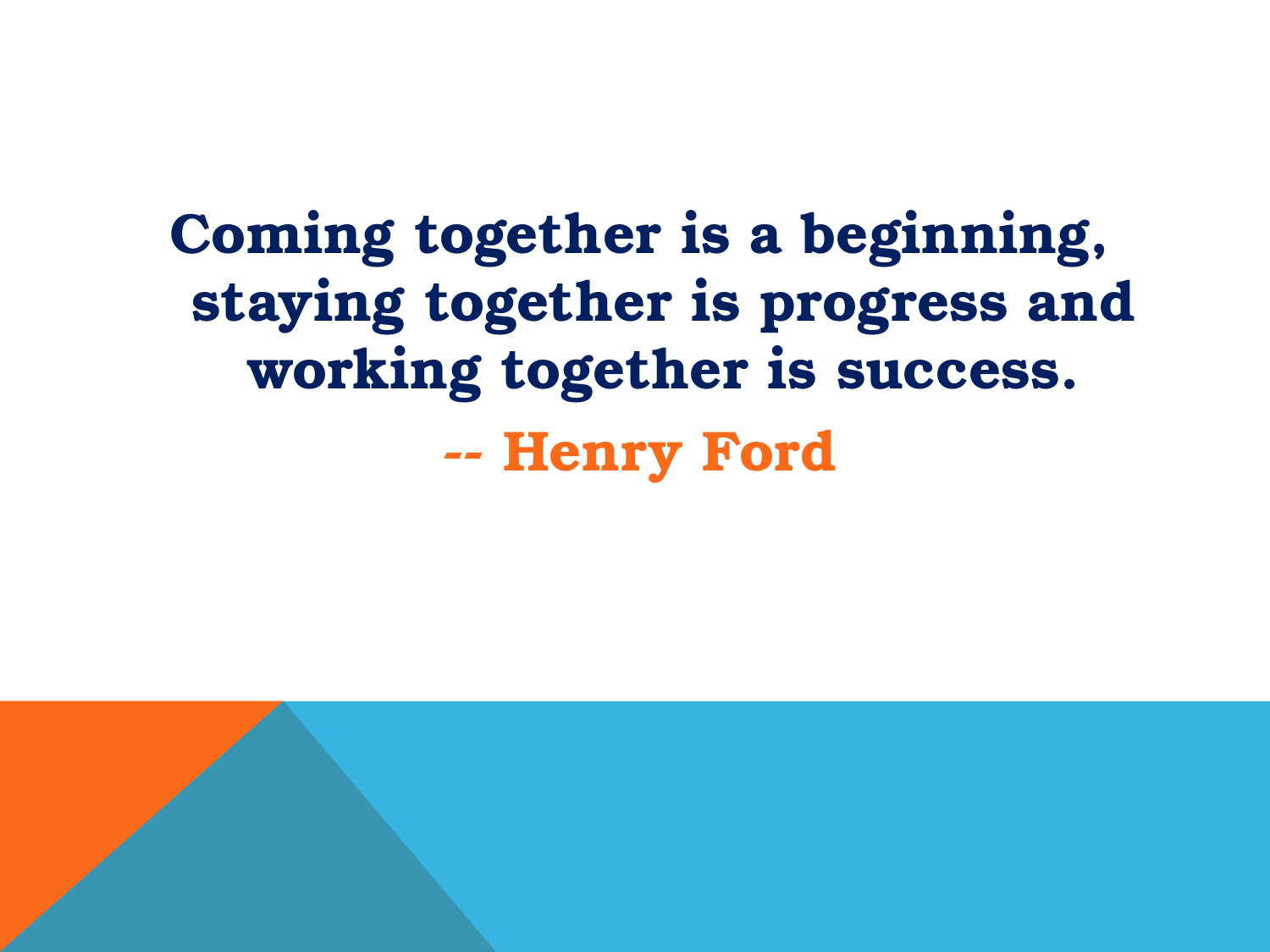

Coming together is a beginning, staying together is progress and working together is success.
-- Henry Ford